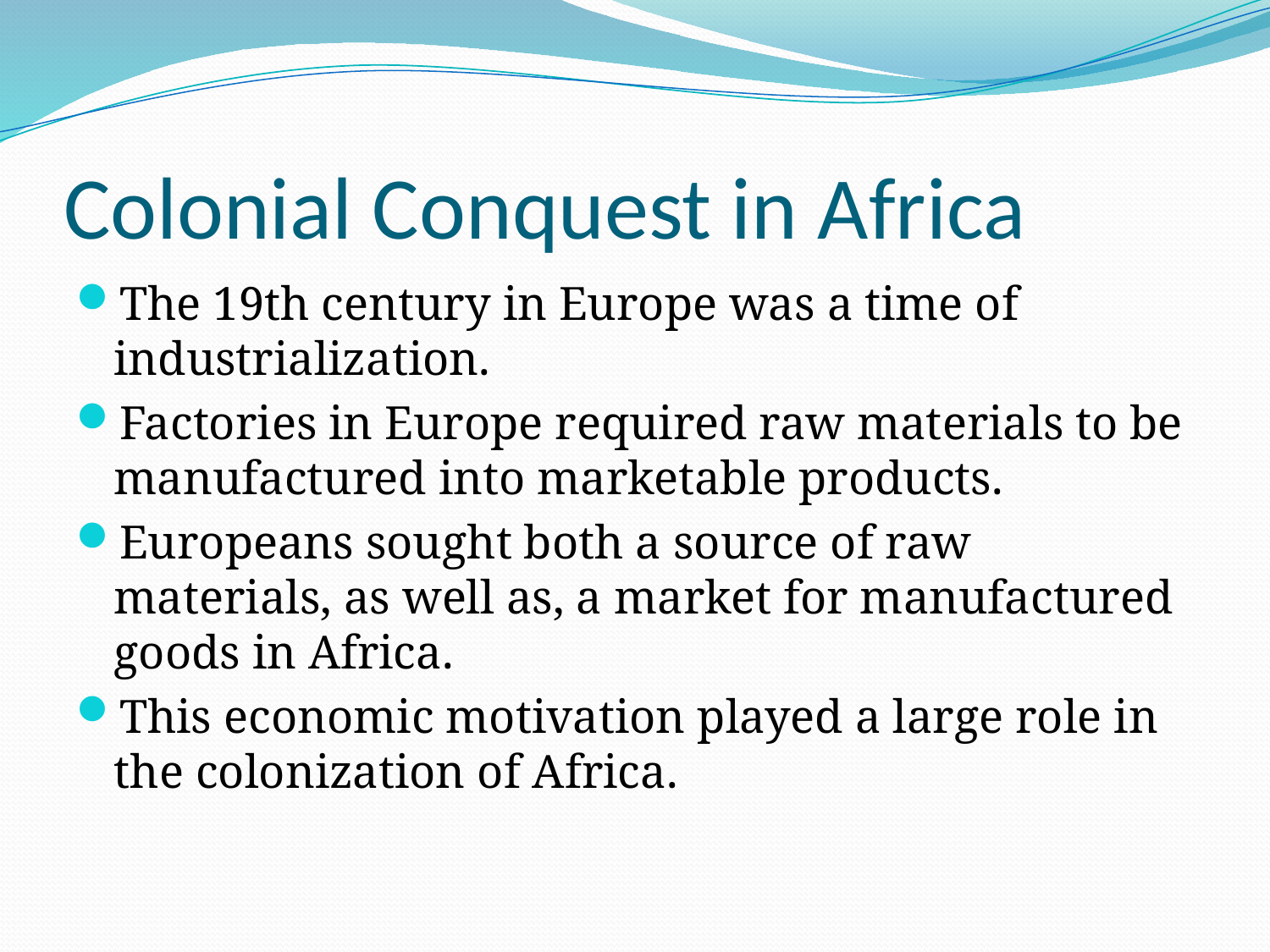

# Colonial Conquest in Africa
The 19th century in Europe was a time of industrialization.
Factories in Europe required raw materials to be manufactured into marketable products.
Europeans sought both a source of raw materials, as well as, a market for manufactured goods in Africa.
This economic motivation played a large role in the colonization of Africa.